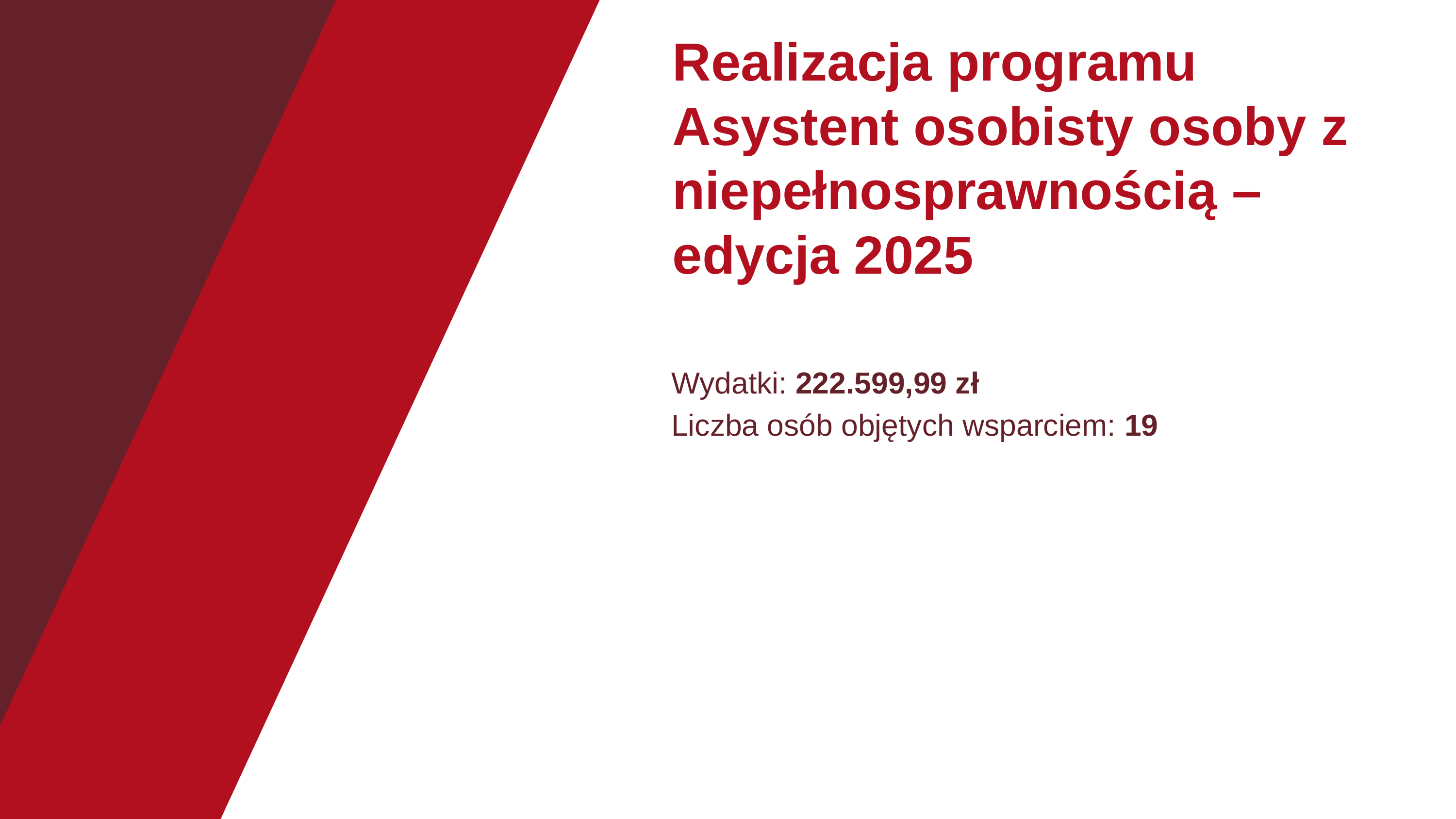

Realizacja programu Asystent osobisty osoby z niepełnosprawnością – edycja 2025
Wydatki: 222.599,99 zł
Liczba osób objętych wsparciem: 19